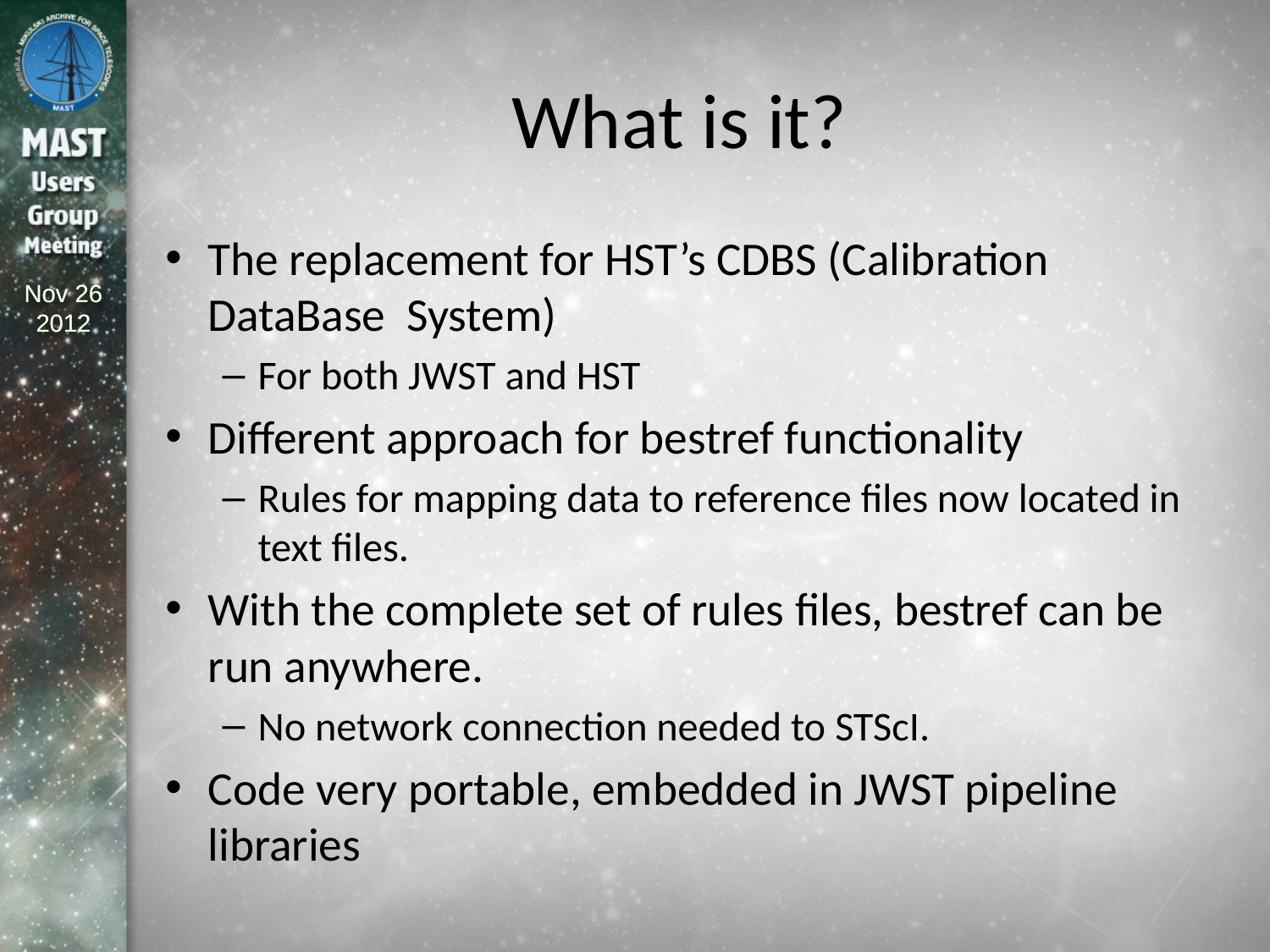

# What is it?
The replacement for HST’s CDBS (Calibration DataBase  System)
For both JWST and HST
Different approach for bestref functionality
Rules for mapping data to reference files now located in text files.
With the complete set of rules files, bestref can be run anywhere.
No network connection needed to STScI.
Code very portable, embedded in JWST pipeline libraries